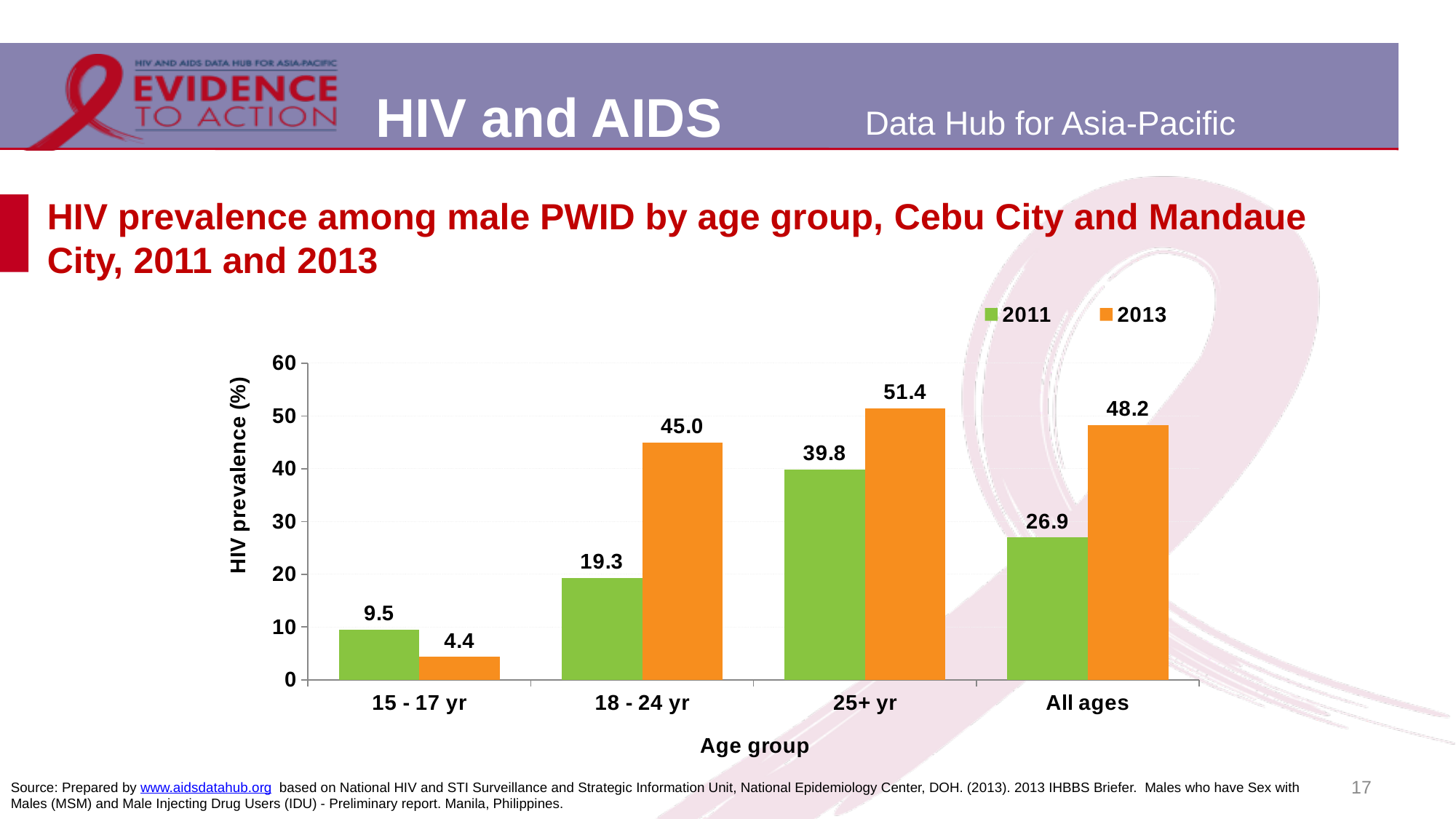

# HIV prevalence among male PWID by age group, Cebu City and Mandaue City, 2011 and 2013

### Chart

| Category | 2011 | 2013 |
|---|---|---|
| 15 - 17 yr | 9.52 | 4.35 |
| 18 - 24 yr | 19.27 | 44.98 |
| 25+ yr | 39.83 | 51.4 |
| All ages | 26.94 | 48.24 |
17
Source: Prepared by www.aidsdatahub.org  based on National HIV and STI Surveillance and Strategic Information Unit, National Epidemiology Center, DOH. (2013). 2013 IHBBS Briefer.  Males who have Sex with Males (MSM) and Male Injecting Drug Users (IDU) - Preliminary report. Manila, Philippines.